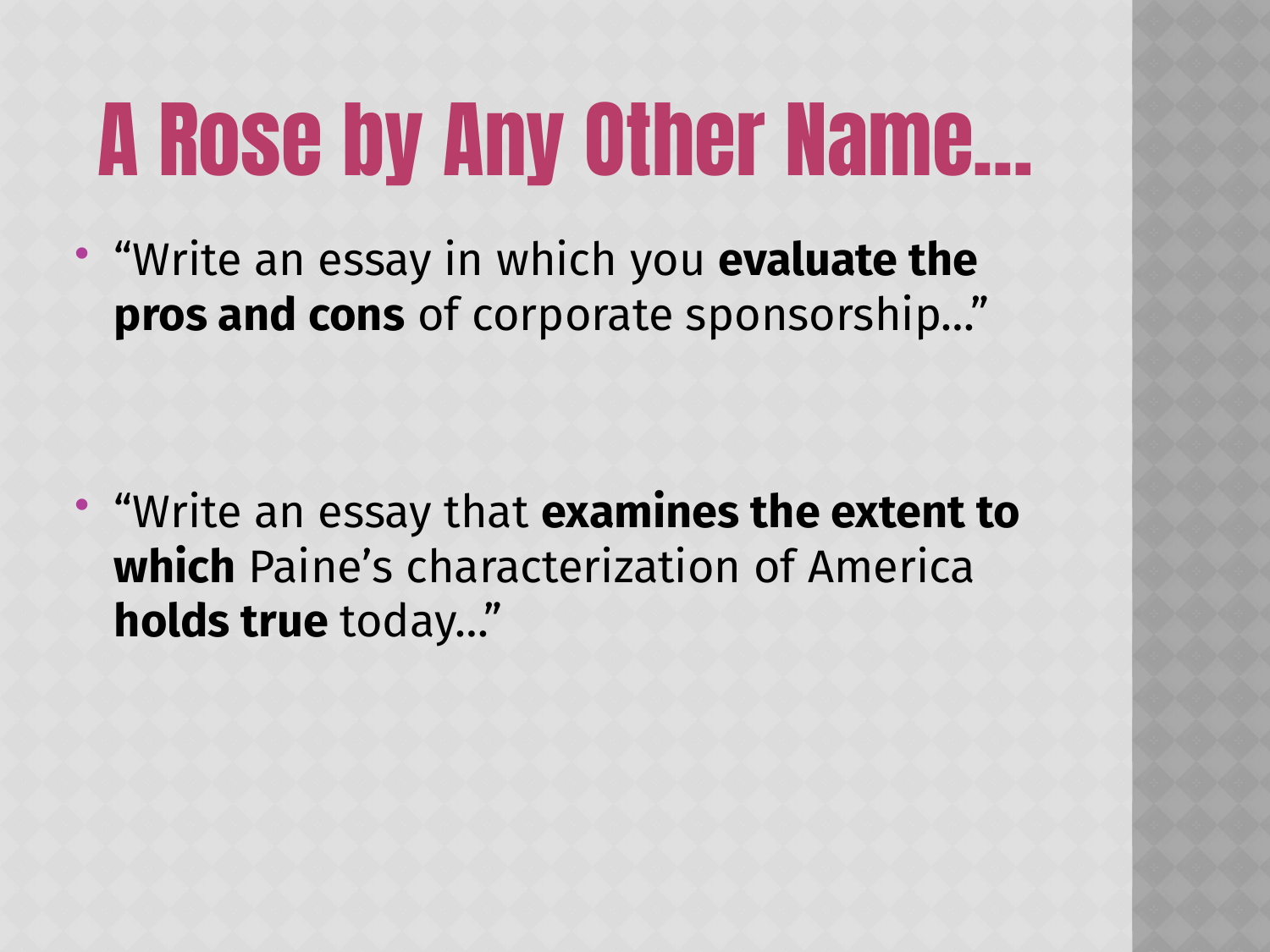

A Rose by Any Other Name…
“Write an essay in which you evaluate the pros and cons of corporate sponsorship…”

“Write an essay that examines the extent to which Paine’s characterization of America holds true today…”